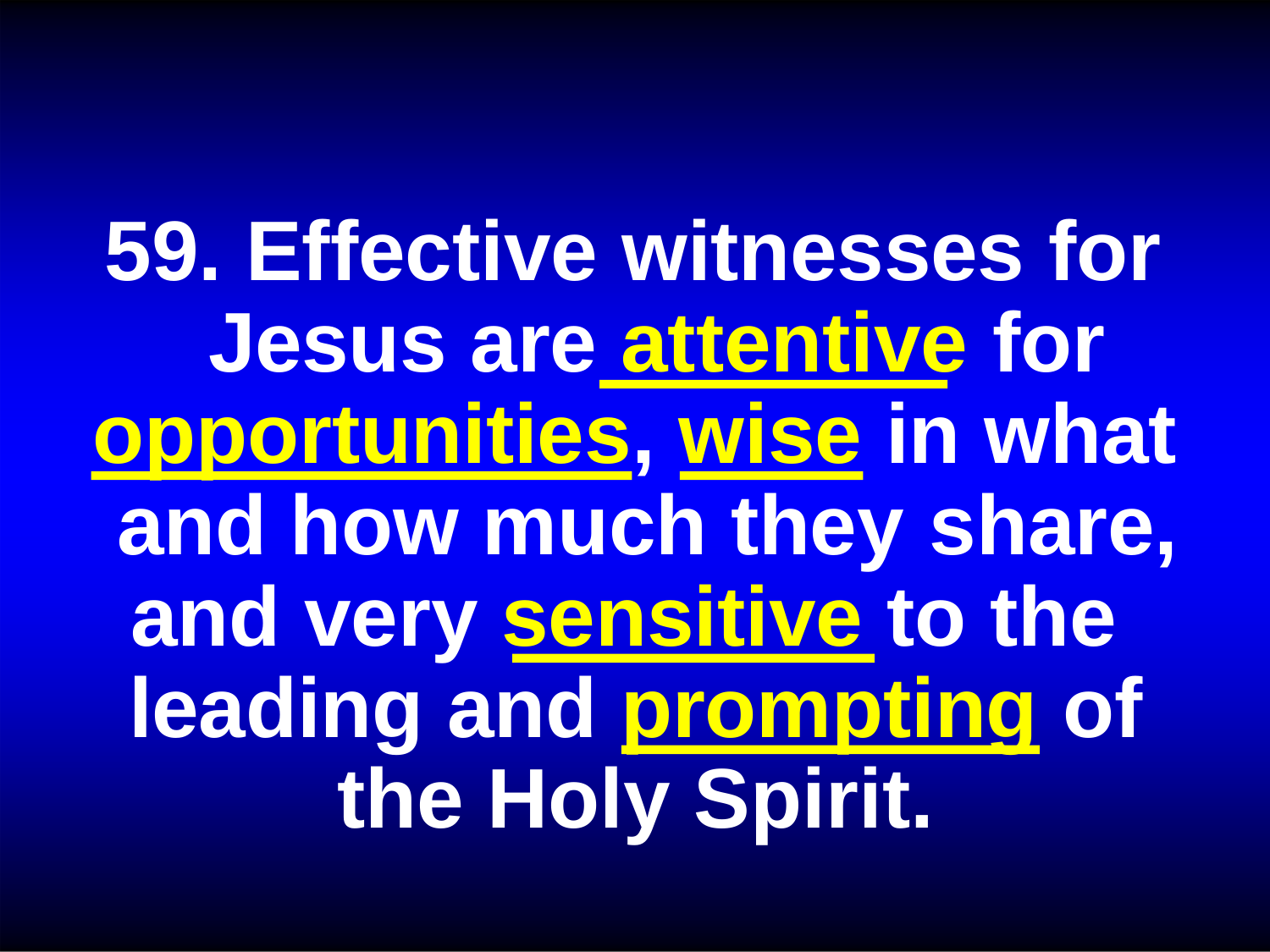

59. Effective witnesses for  Jesus are attentive for
opportunities, wise in what  and how much they share,
and very sensitive to the  leading and prompting of
the Holy Spirit.